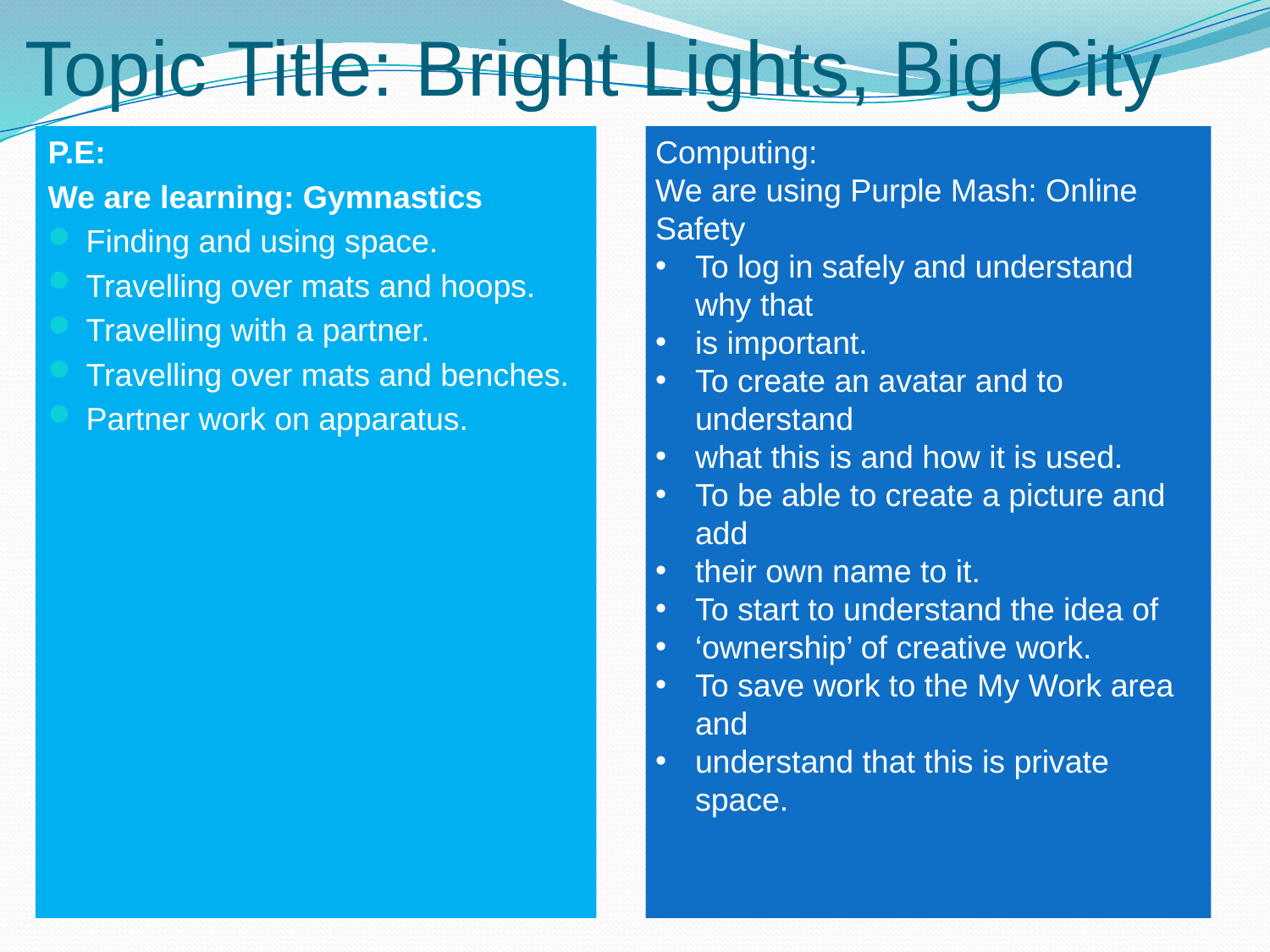

# Topic Title: Bright Lights, Big City
P.E:
We are learning: Gymnastics
Finding and using space.
Travelling over mats and hoops.
Travelling with a partner.
Travelling over mats and benches.
Partner work on apparatus.
Computing:
We are using Purple Mash: Online Safety
To log in safely and understand why that
is important.
To create an avatar and to understand
what this is and how it is used.
To be able to create a picture and add
their own name to it.
To start to understand the idea of
‘ownership’ of creative work.
To save work to the My Work area and
understand that this is private space.